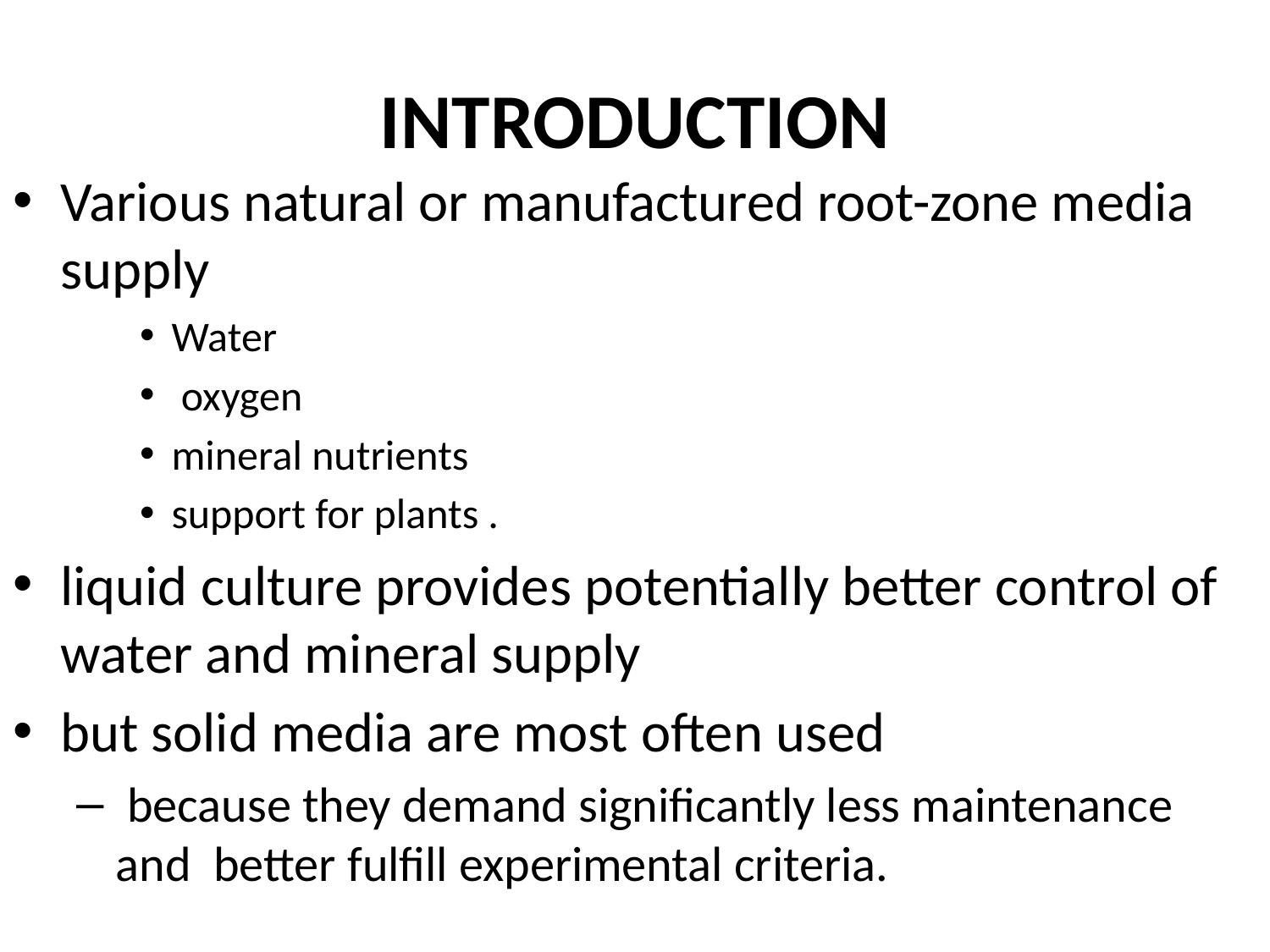

# INTRODUCTION
Various natural or manufactured root-zone media supply
Water
 oxygen
mineral nutrients
support for plants .
liquid culture provides potentially better control of water and mineral supply
but solid media are most often used
 because they demand significantly less maintenance and  better fulfill experimental criteria.